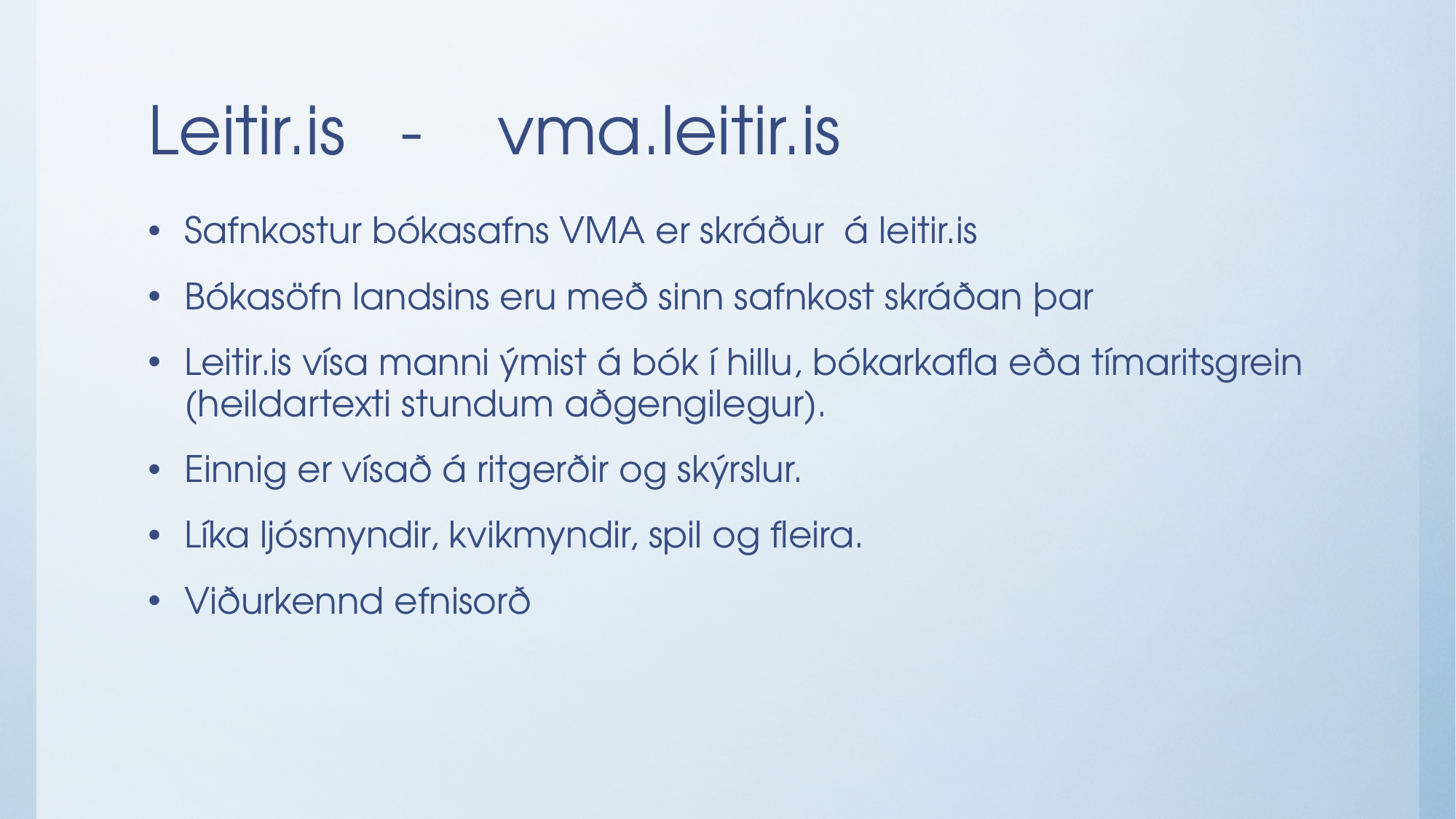

# Leitir.is   -    vma.leitir.is
Safnkostur bókasafns VMA er skráður  á leitir.is
Bókasöfn landsins eru með sinn safnkost skráðan þar
Leitir.is vísa manni ýmist á bók í hillu, bókarkafla eða tímaritsgrein (heildartexti stundum aðgengilegur).
Einnig er vísað á ritgerðir og skýrslur.
Líka ljósmyndir, kvikmyndir, spil og fleira.
Viðurkennd efnisorð